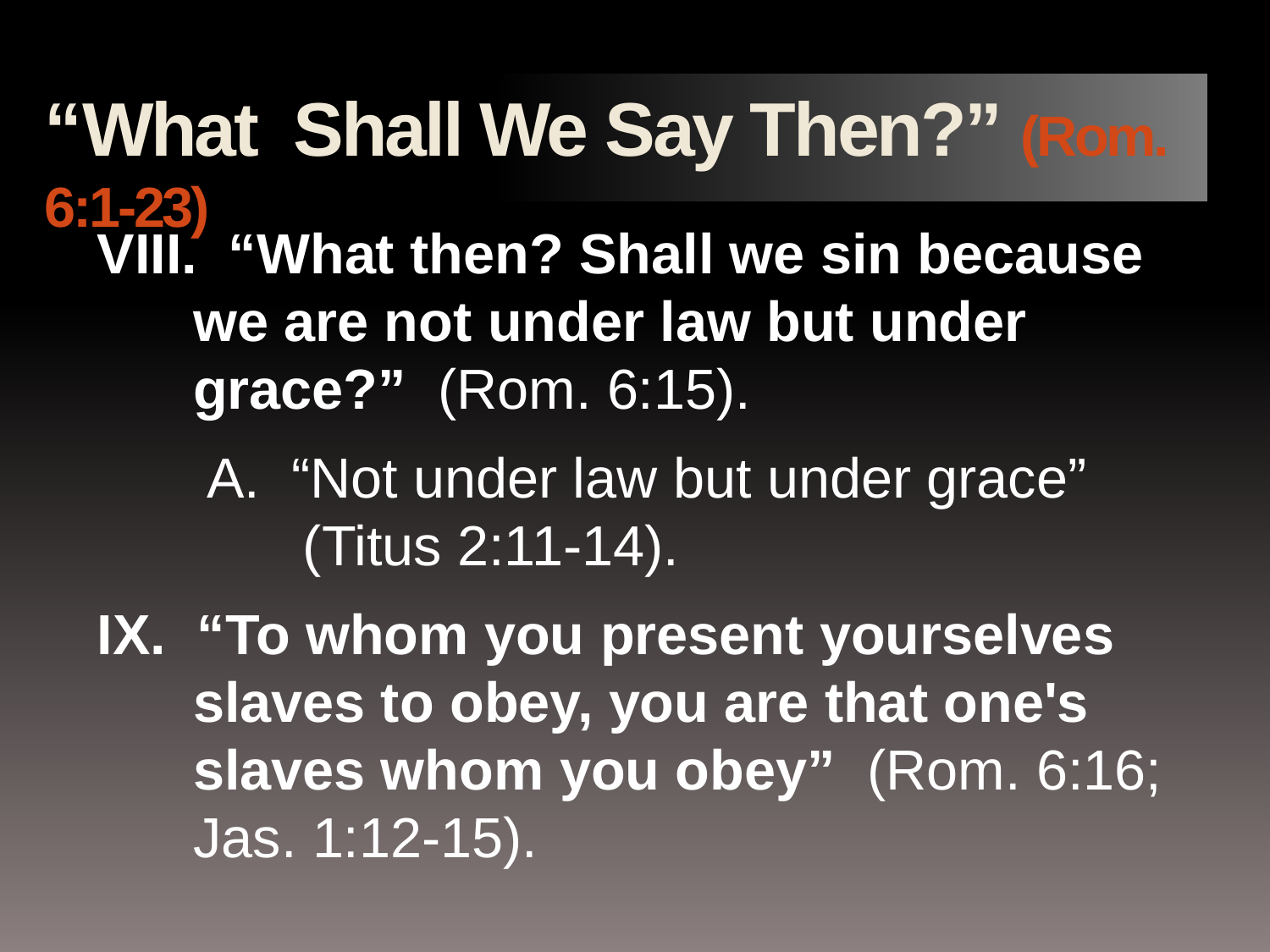

“What  Shall We Say Then?” (Rom. 6:1-23)
VIII.  “What then? Shall we sin because we are not under law but under grace?”  (Rom. 6:15).
A.  “Not under law but under grace”  (Titus 2:11-14).
IX.  “To whom you present yourselves slaves to obey, you are that one's slaves whom you obey”  (Rom. 6:16; Jas. 1:12-15).